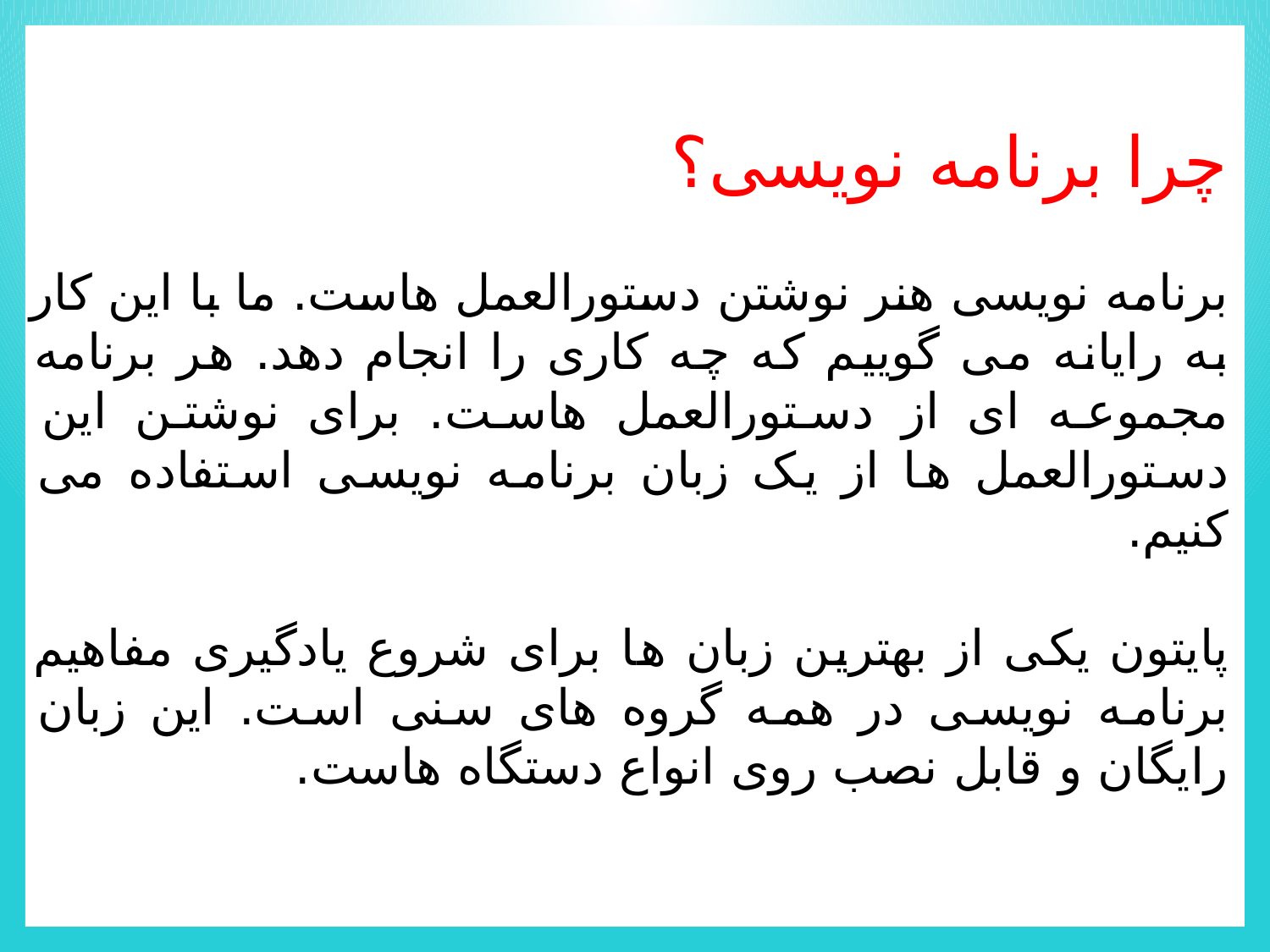

چرا برنامه نویسی؟

برنامه نویسی هنر نوشتن دستورالعمل هاست. ما با این کار به رایانه می گوییم که چه کاری را انجام دهد. هر برنامه مجموعه ای از دستورالعمل هاست. برای نوشتن این دستورالعمل ها از یک زبان برنامه نویسی استفاده می کنیم.

پایتون یکی از بهترین زبان ها برای شروع یادگیری مفاهیم برنامه نویسی در همه گروه های سنی است. این زبان رایگان و قابل نصب روی انواع دستگاه هاست.